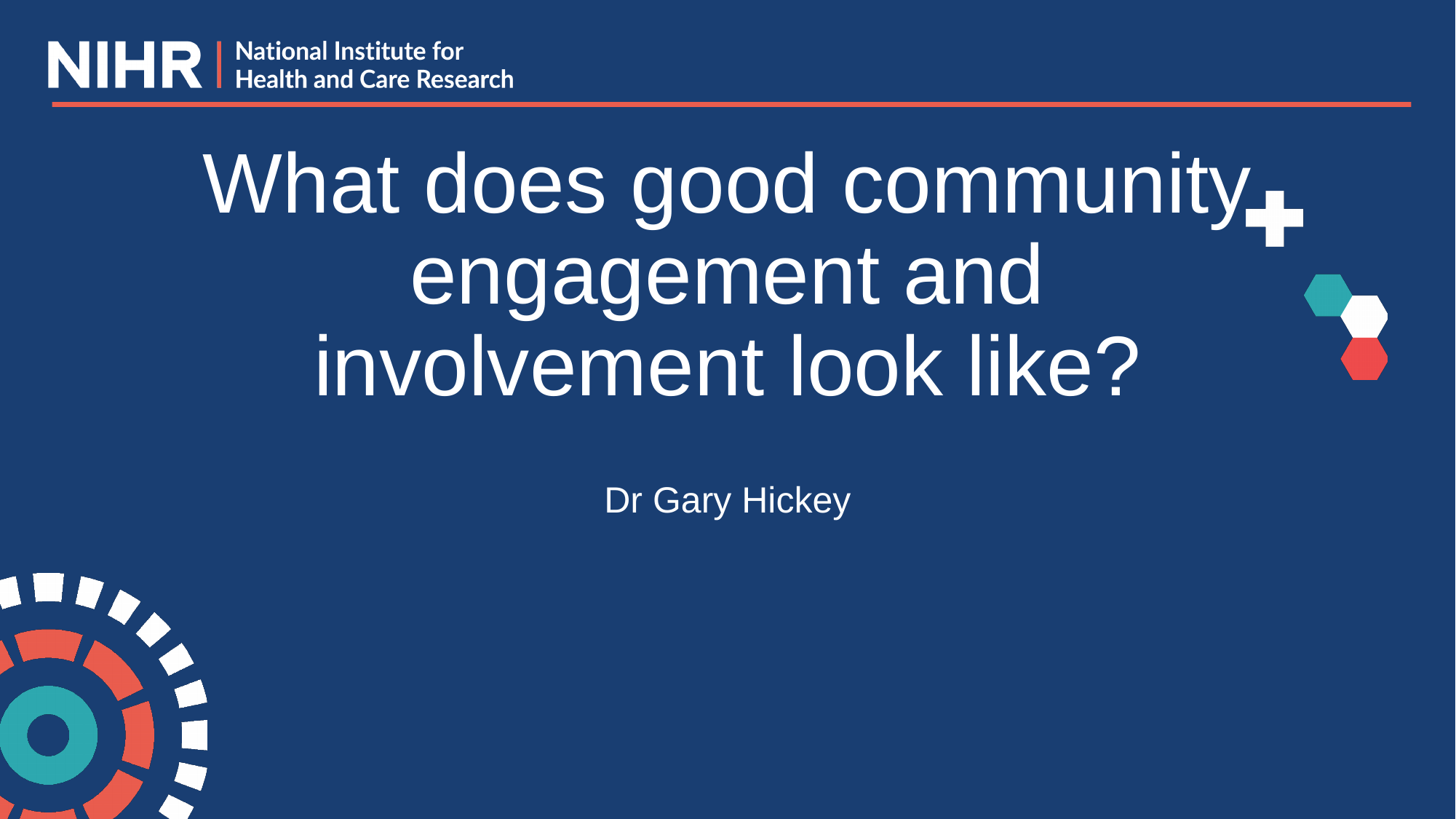

# What does good community engagement and involvement look like?
Dr Gary Hickey